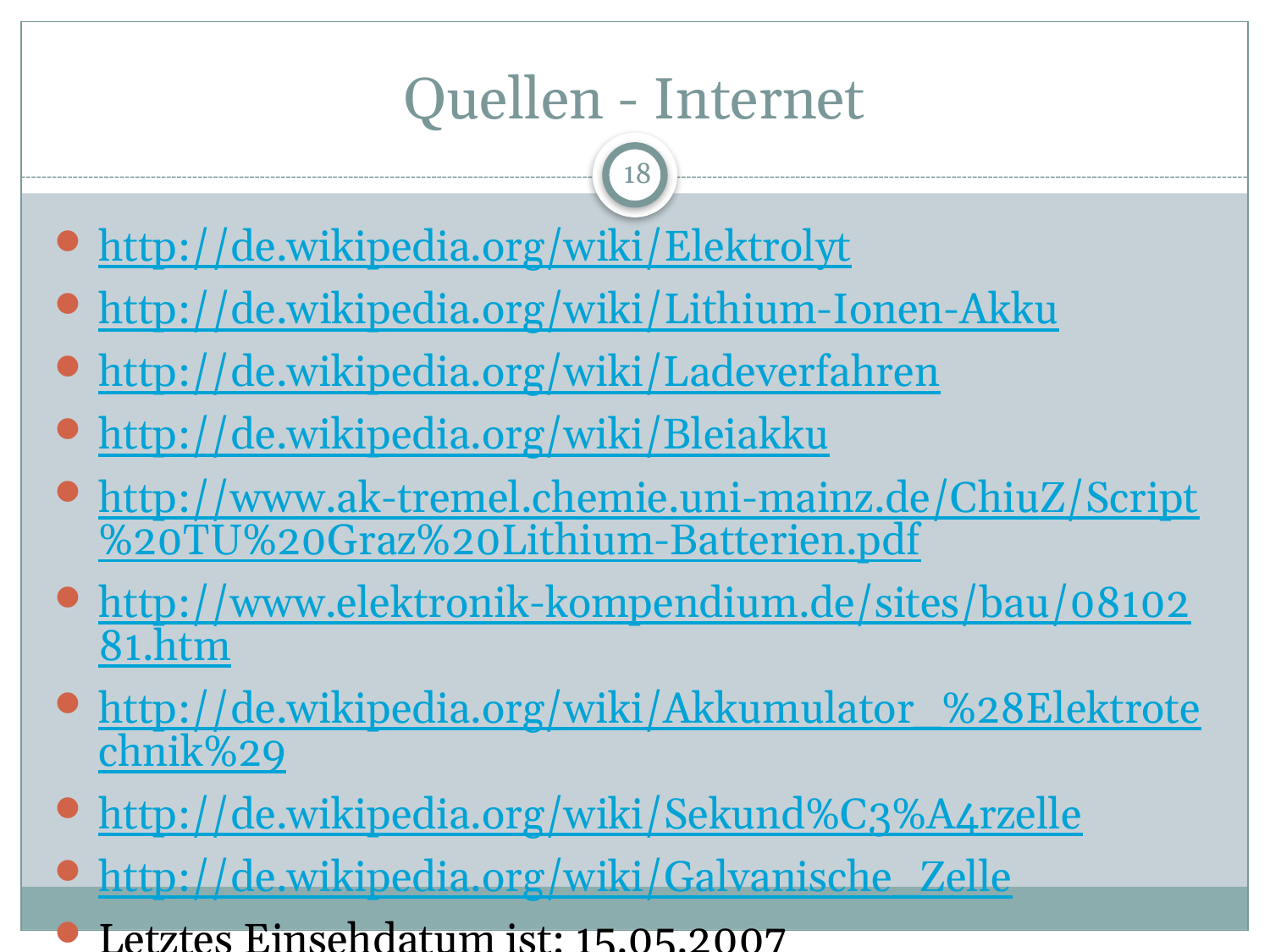

# Quellen - Internet
18
http://de.wikipedia.org/wiki/Elektrolyt
http://de.wikipedia.org/wiki/Lithium-Ionen-Akku
http://de.wikipedia.org/wiki/Ladeverfahren
http://de.wikipedia.org/wiki/Bleiakku
http://www.ak-tremel.chemie.uni-mainz.de/ChiuZ/Script%20TU%20Graz%20Lithium-Batterien.pdf
http://www.elektronik-kompendium.de/sites/bau/0810281.htm
http://de.wikipedia.org/wiki/Akkumulator_%28Elektrotechnik%29
http://de.wikipedia.org/wiki/Sekund%C3%A4rzelle
http://de.wikipedia.org/wiki/Galvanische_Zelle
Letztes Einsehdatum ist: 15.05.2007